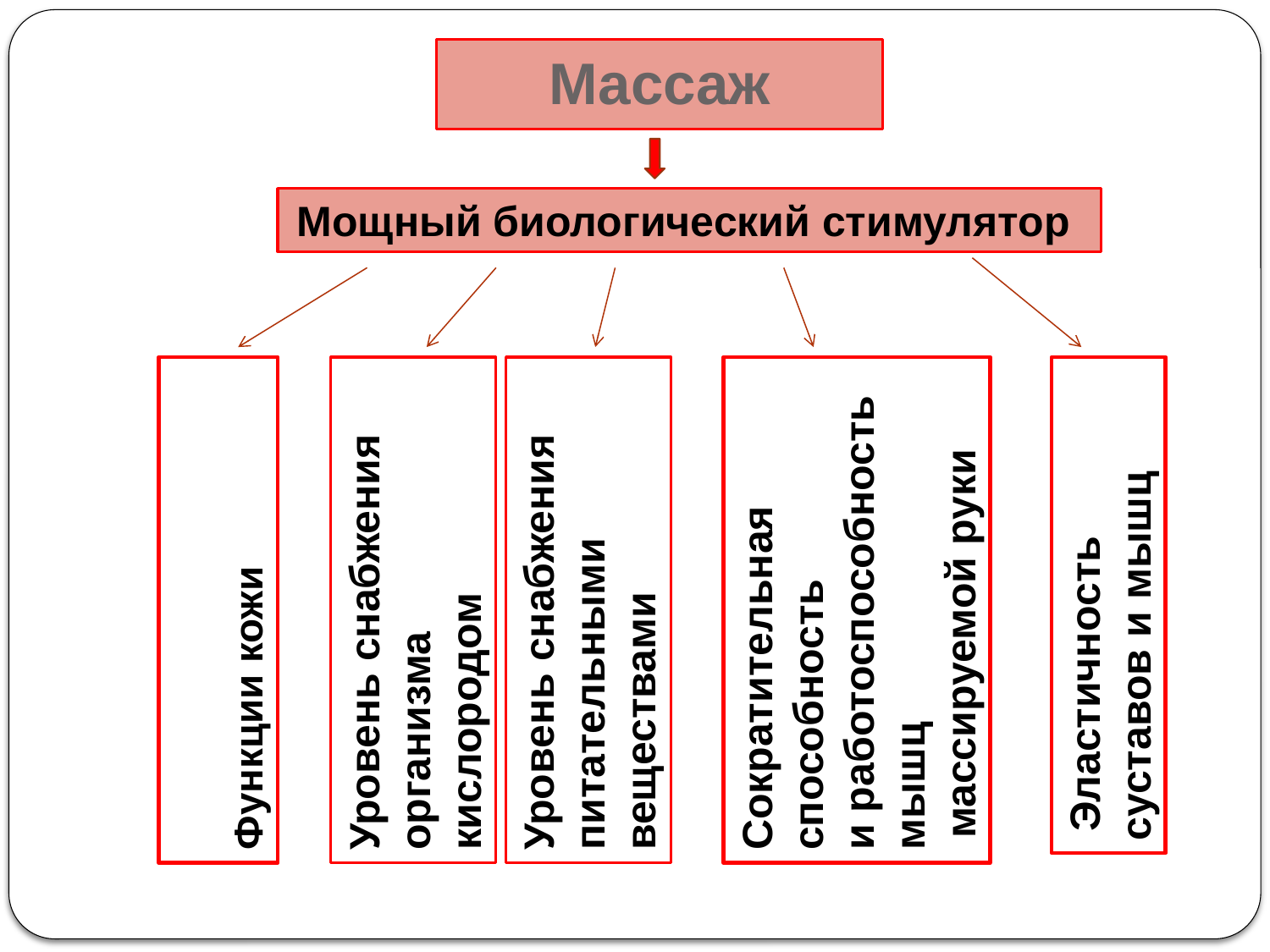

# Массаж

Мощный биологический стимулятор
Сократительная способность
и работоспособность мышц
 массируемой руки
Уровень снабжения
питательными веществами
 Эластичность суставов и мышц

Функции кожи
Уровень снабжения
организма кислородом